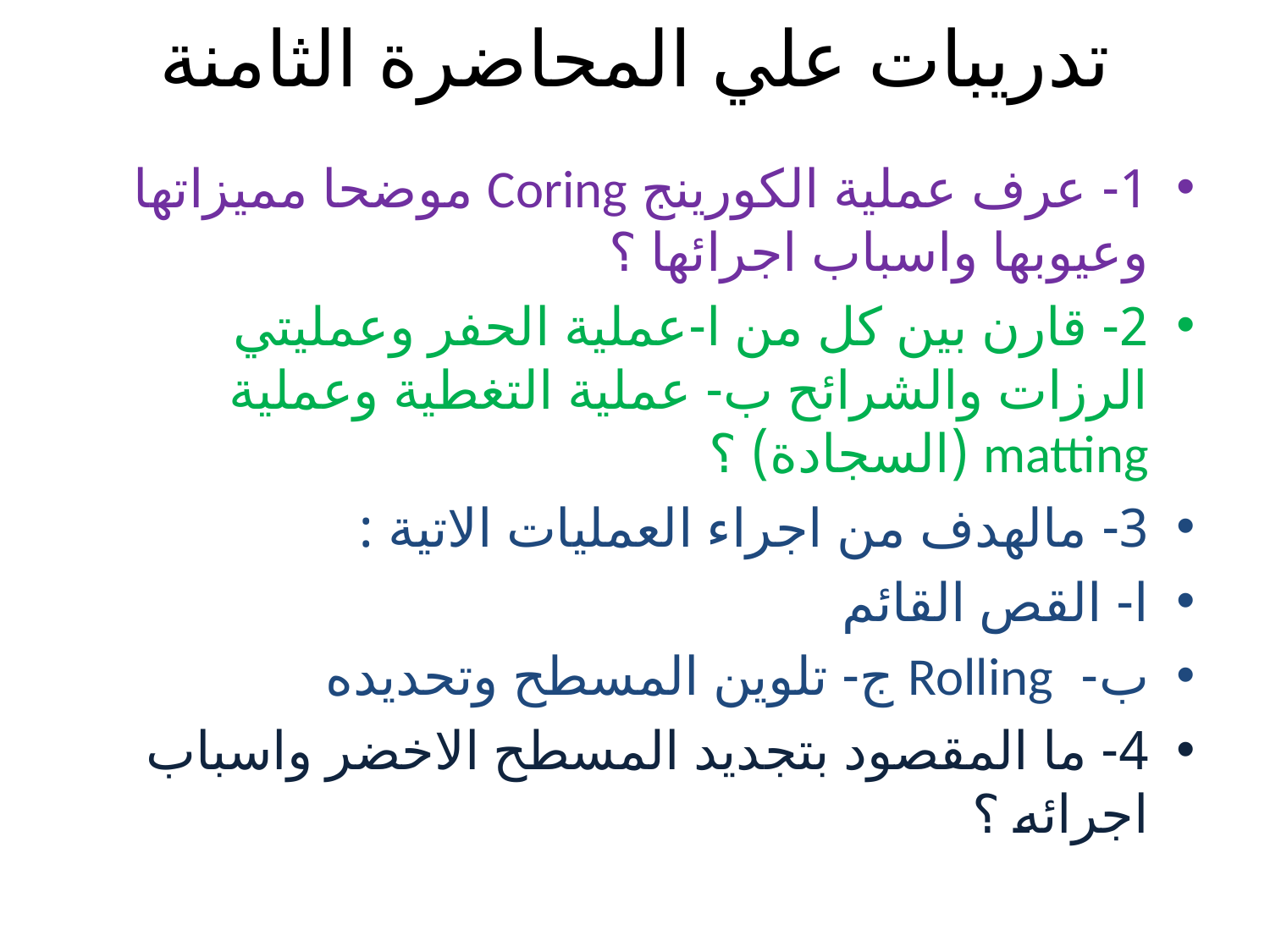

# تدريبات علي المحاضرة الثامنة
1- عرف عملية الكورينج Coring موضحا مميزاتها وعيوبها واسباب اجرائها ؟
2- قارن بين كل من ا-عملية الحفر وعمليتي الرزات والشرائح ب- عملية التغطية وعملية matting (السجادة) ؟
3- مالهدف من اجراء العمليات الاتية :
ا- القص القائم
ب-  Rolling ج- تلوين المسطح وتحديده
4- ما المقصود بتجديد المسطح الاخضر واسباب اجرائه ؟